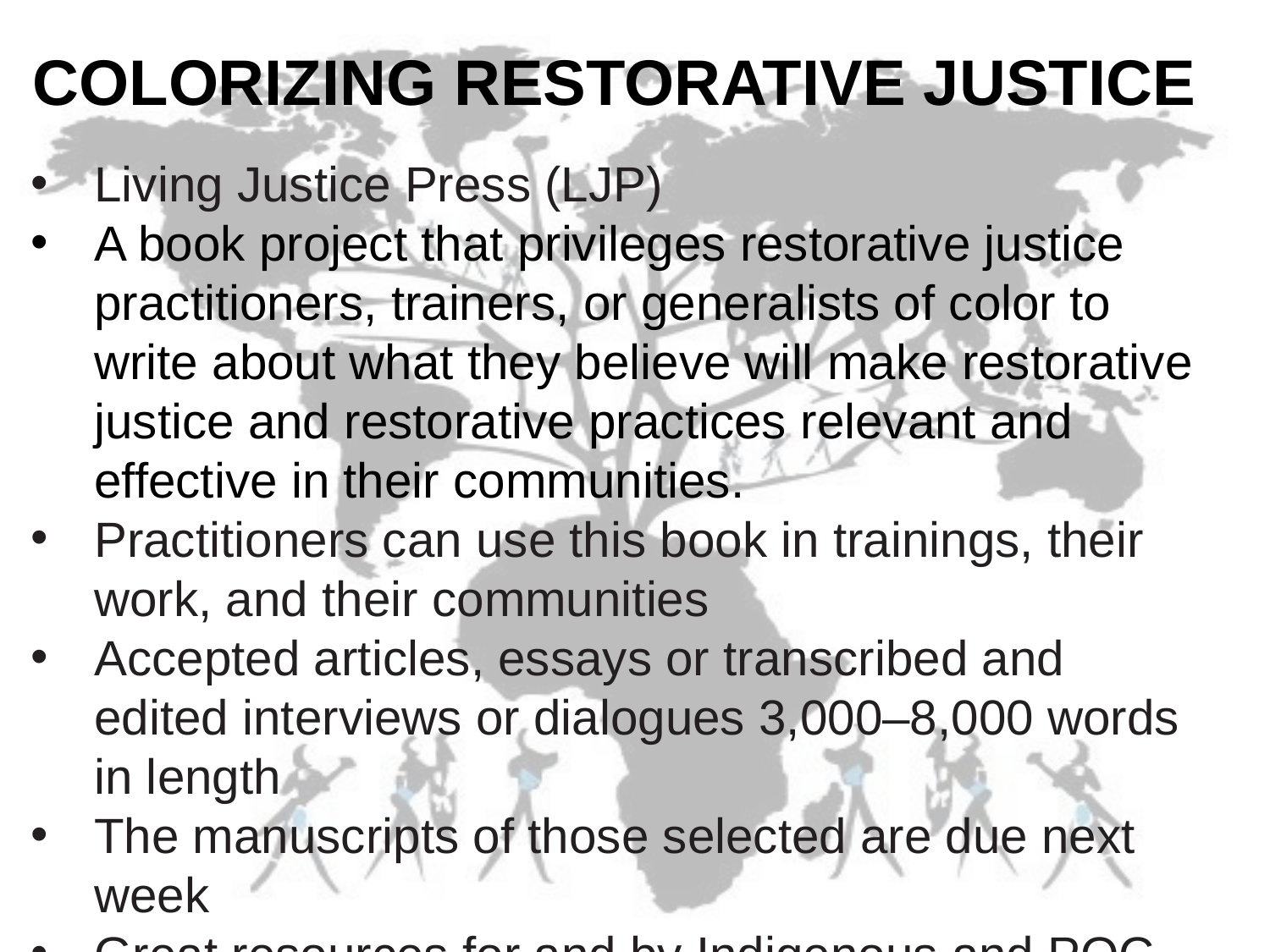

# COLORIZING RESTORATIVE JUSTICE
Living Justice Press (LJP)
A book project that privileges restorative justice practitioners, trainers, or generalists of color to write about what they believe will make restorative justice and restorative practices relevant and effective in their communities.
Practitioners can use this book in trainings, their work, and their communities
Accepted articles, essays or transcribed and edited interviews or dialogues 3,000–8,000 words in length
The manuscripts of those selected are due next week
Great resources for and by Indigenous and POC practitioners

 Website: http://www.livingjusticepress.org/